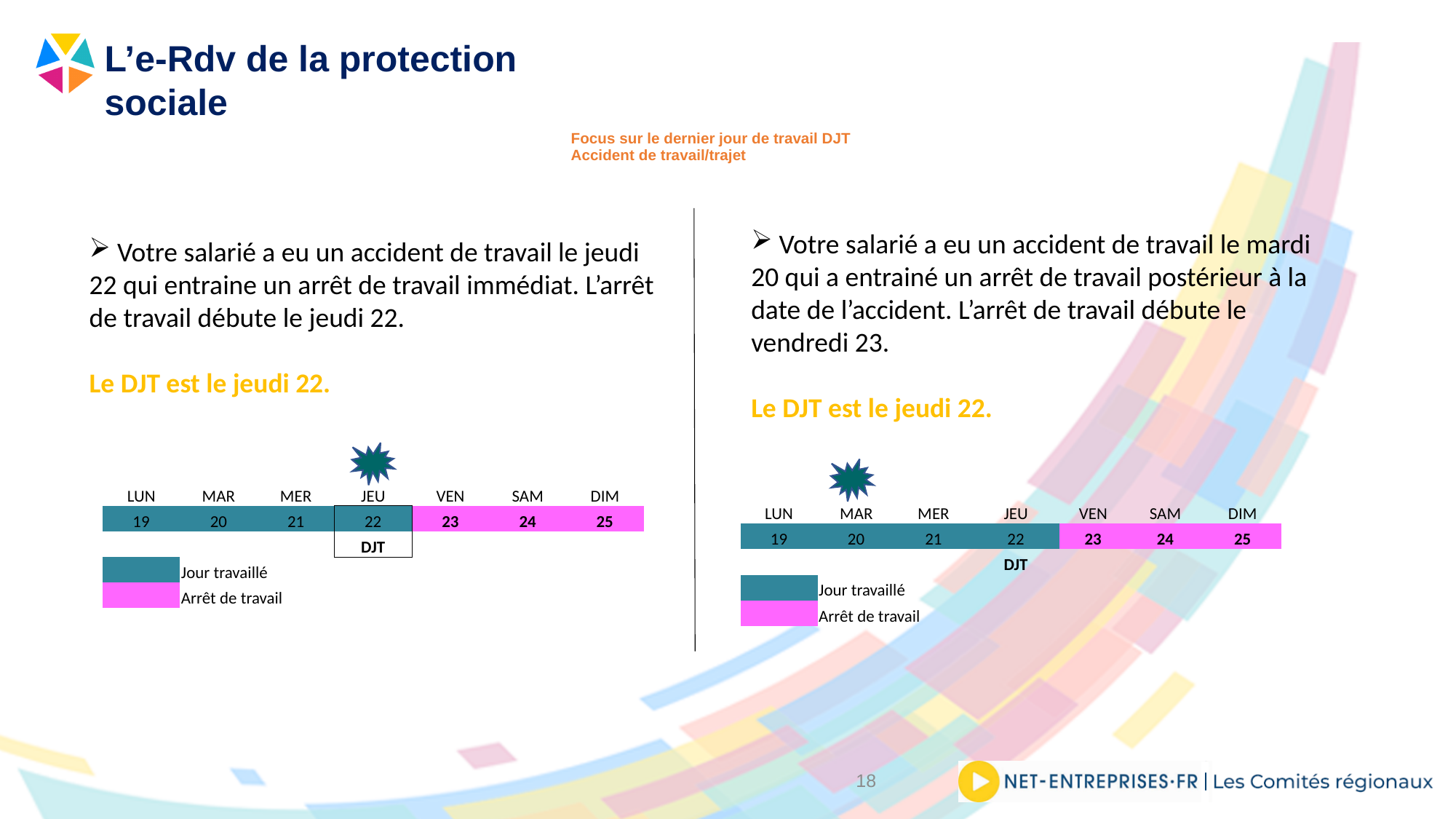

# Focus sur le dernier jour de travail DJT Accident de travail/trajet

 Votre salarié a eu un accident de travail le mardi 20 qui a entrainé un arrêt de travail postérieur à la date de l’accident. L’arrêt de travail débute le vendredi 23.

Le DJT est le jeudi 22.

 Votre salarié a eu un accident de travail le jeudi 22 qui entraine un arrêt de travail immédiat. L’arrêt de travail débute le jeudi 22.

Le DJT est le jeudi 22.

| LUN | MAR | MER | JEU | VEN | SAM | DIM |
| --- | --- | --- | --- | --- | --- | --- |
| 19 | 20 | 21 | 22 | 23 | 24 | 25 |
|  |  |  | DJT |  |  |  |
|  | Jour travaillé |  |  |  |  |  |
|  | Arrêt de travail |  |  |  |  |  |
| LUN | MAR | MER | JEU | VEN | SAM | DIM |
| --- | --- | --- | --- | --- | --- | --- |
| 19 | 20 | 21 | 22 | 23 | 24 | 25 |
|  |  |  | DJT |  |  |  |
|  | Jour travaillé |  |  |  |  |  |
|  | Arrêt de travail |  |  |  |  |  |
18